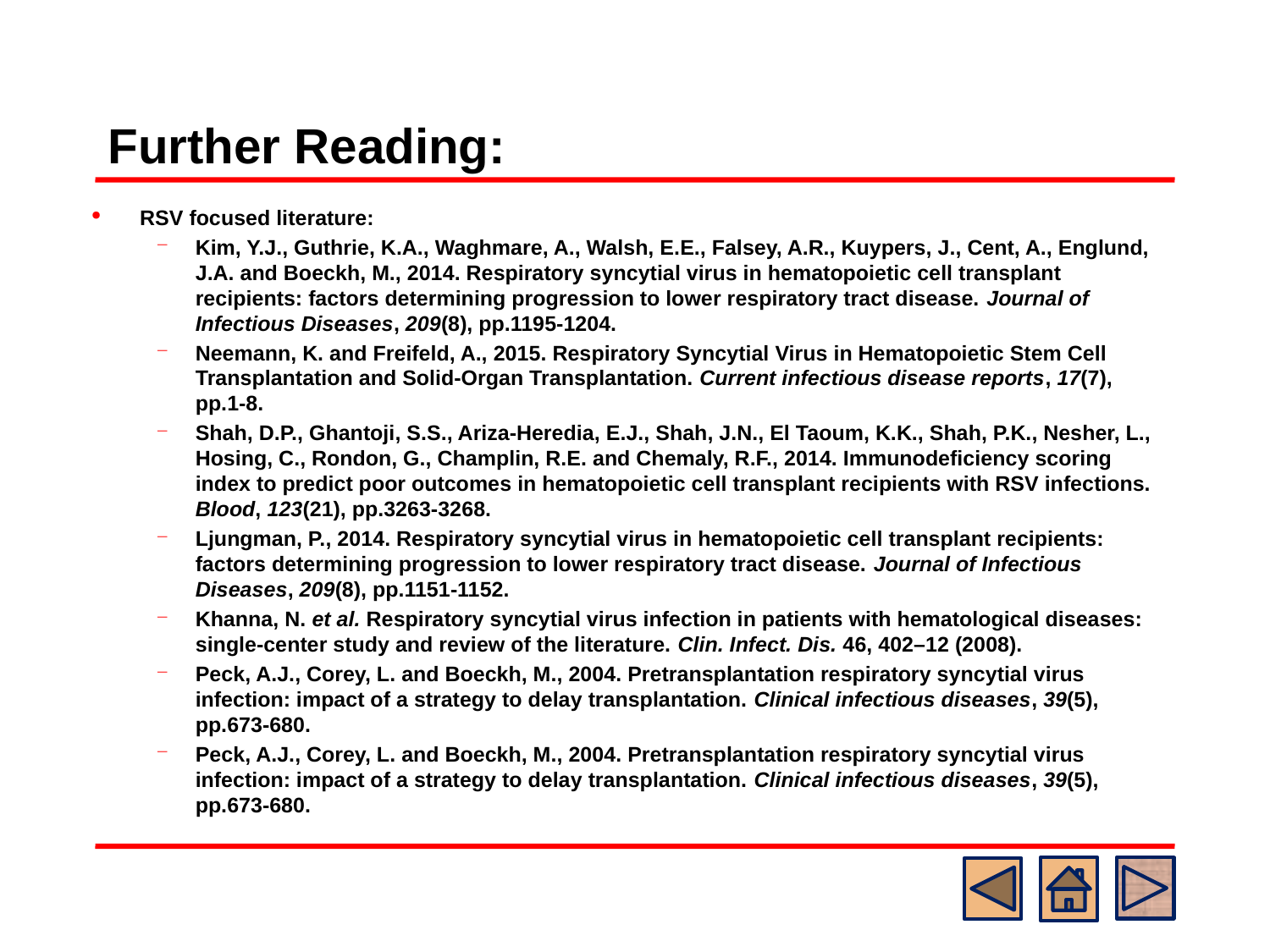

# Further Reading:
RSV focused literature:
Kim, Y.J., Guthrie, K.A., Waghmare, A., Walsh, E.E., Falsey, A.R., Kuypers, J., Cent, A., Englund, J.A. and Boeckh, M., 2014. Respiratory syncytial virus in hematopoietic cell transplant recipients: factors determining progression to lower respiratory tract disease. Journal of Infectious Diseases, 209(8), pp.1195-1204.
Neemann, K. and Freifeld, A., 2015. Respiratory Syncytial Virus in Hematopoietic Stem Cell Transplantation and Solid-Organ Transplantation. Current infectious disease reports, 17(7), pp.1-8.
Shah, D.P., Ghantoji, S.S., Ariza-Heredia, E.J., Shah, J.N., El Taoum, K.K., Shah, P.K., Nesher, L., Hosing, C., Rondon, G., Champlin, R.E. and Chemaly, R.F., 2014. Immunodeficiency scoring index to predict poor outcomes in hematopoietic cell transplant recipients with RSV infections. Blood, 123(21), pp.3263-3268.
Ljungman, P., 2014. Respiratory syncytial virus in hematopoietic cell transplant recipients: factors determining progression to lower respiratory tract disease. Journal of Infectious Diseases, 209(8), pp.1151-1152.
Khanna, N. et al. Respiratory syncytial virus infection in patients with hematological diseases: single-center study and review of the literature. Clin. Infect. Dis. 46, 402–12 (2008).
Peck, A.J., Corey, L. and Boeckh, M., 2004. Pretransplantation respiratory syncytial virus infection: impact of a strategy to delay transplantation. Clinical infectious diseases, 39(5), pp.673-680.
Peck, A.J., Corey, L. and Boeckh, M., 2004. Pretransplantation respiratory syncytial virus infection: impact of a strategy to delay transplantation. Clinical infectious diseases, 39(5), pp.673-680.